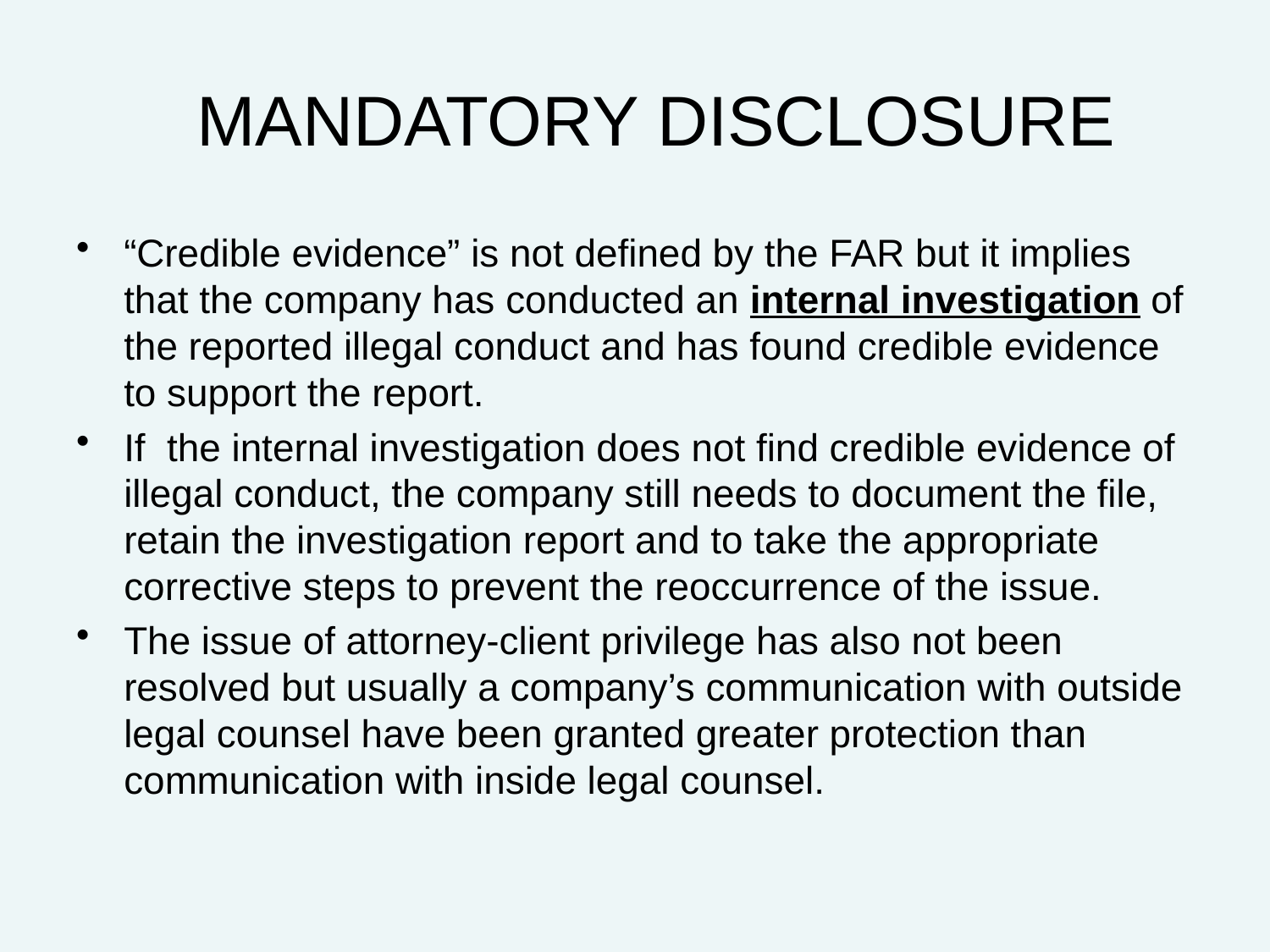

# MANDATORY DISCLOSURE
“Credible evidence” is not defined by the FAR but it implies that the company has conducted an internal investigation of the reported illegal conduct and has found credible evidence to support the report.
If  the internal investigation does not find credible evidence of  illegal conduct, the company still needs to document the file,  retain the investigation report and to take the appropriate  corrective steps to prevent the reoccurrence of the issue.
The issue of attorney-client privilege has also not been resolved but usually a company’s communication with outside legal counsel have been granted greater protection than communication with inside legal counsel.